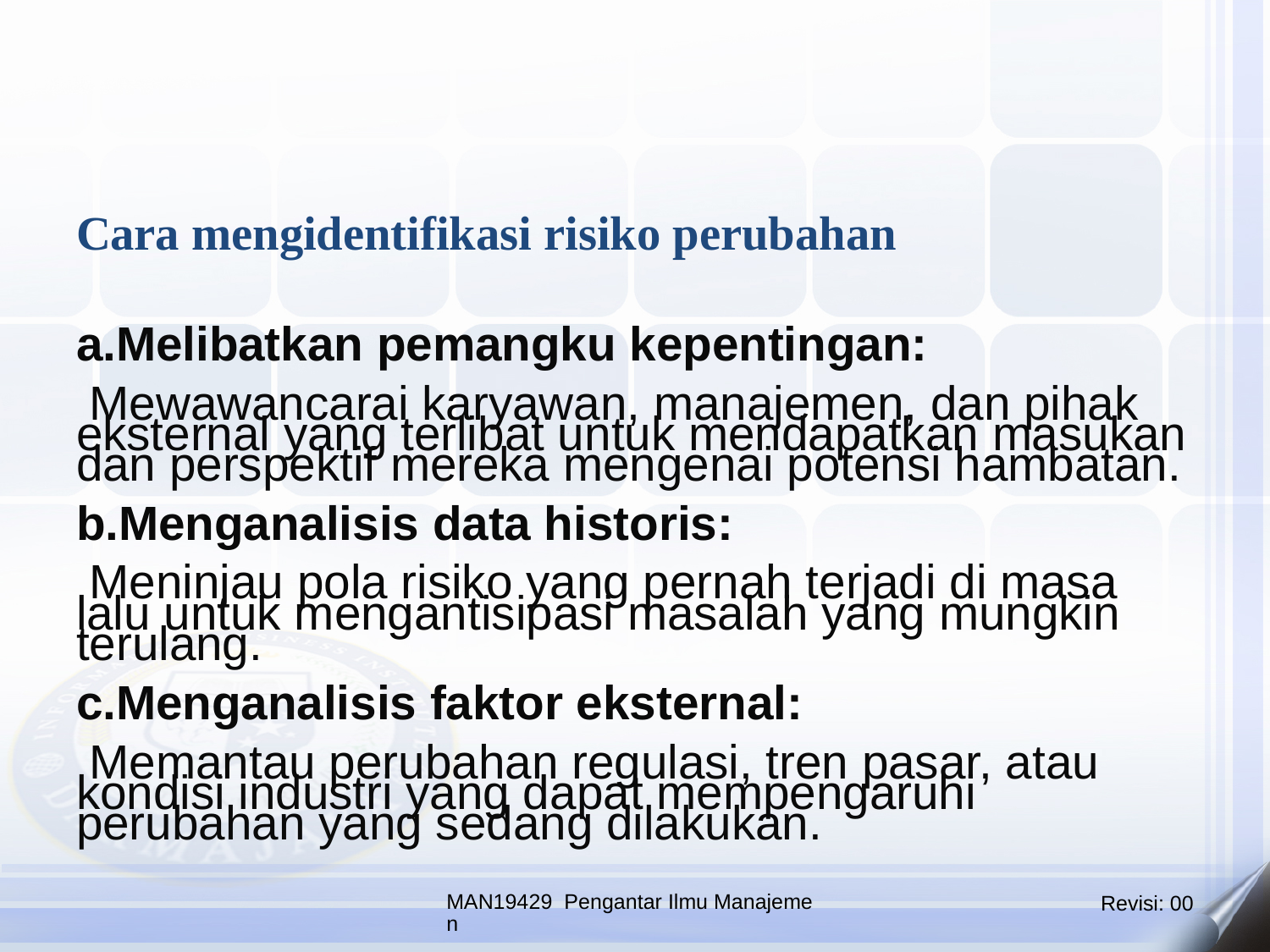

Cara mengidentifikasi risiko perubahan

a.Melibatkan pemangku kepentingan:
 Mewawancarai karyawan, manajemen, dan pihak eksternal yang terlibat untuk mendapatkan masukan dan perspektif mereka mengenai potensi hambatan.
b.Menganalisis data historis:
 Meninjau pola risiko yang pernah terjadi di masa lalu untuk mengantisipasi masalah yang mungkin terulang.
c.Menganalisis faktor eksternal:
 Memantau perubahan regulasi, tren pasar, atau kondisi industri yang dapat mempengaruhi perubahan yang sedang dilakukan.

MAN19429  Pengantar Ilmu Manajemen